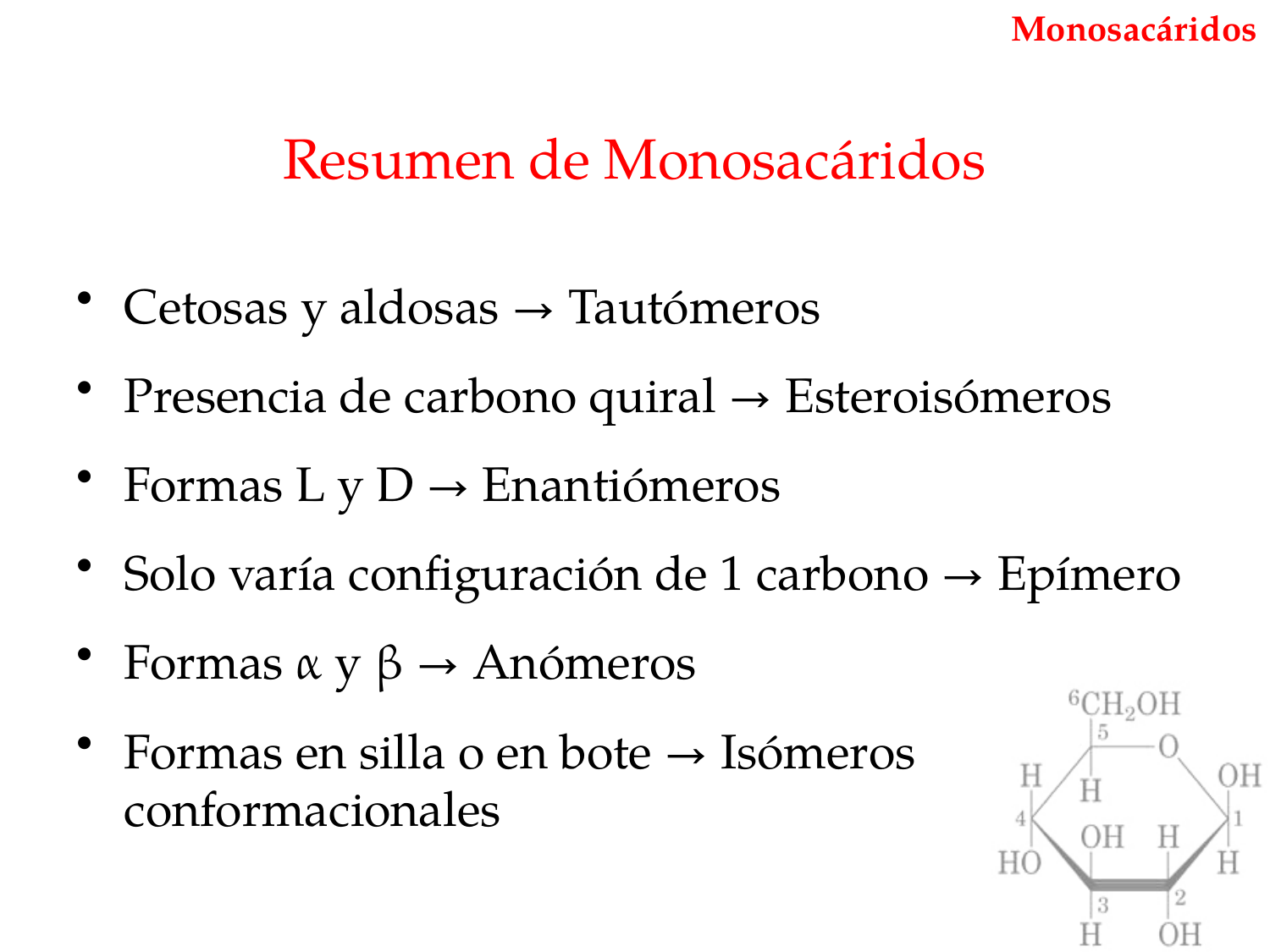

Monosacáridos
Resumen de Monosacáridos
Cetosas y aldosas → Tautómeros

Presencia de carbono quiral → Esteroisómeros

Formas L y D → Enantiómeros

Solo varía configuración de 1 carbono → Epímero

Formas α y β → Anómeros

Formas en silla o en bote → Isómeros conformacionales